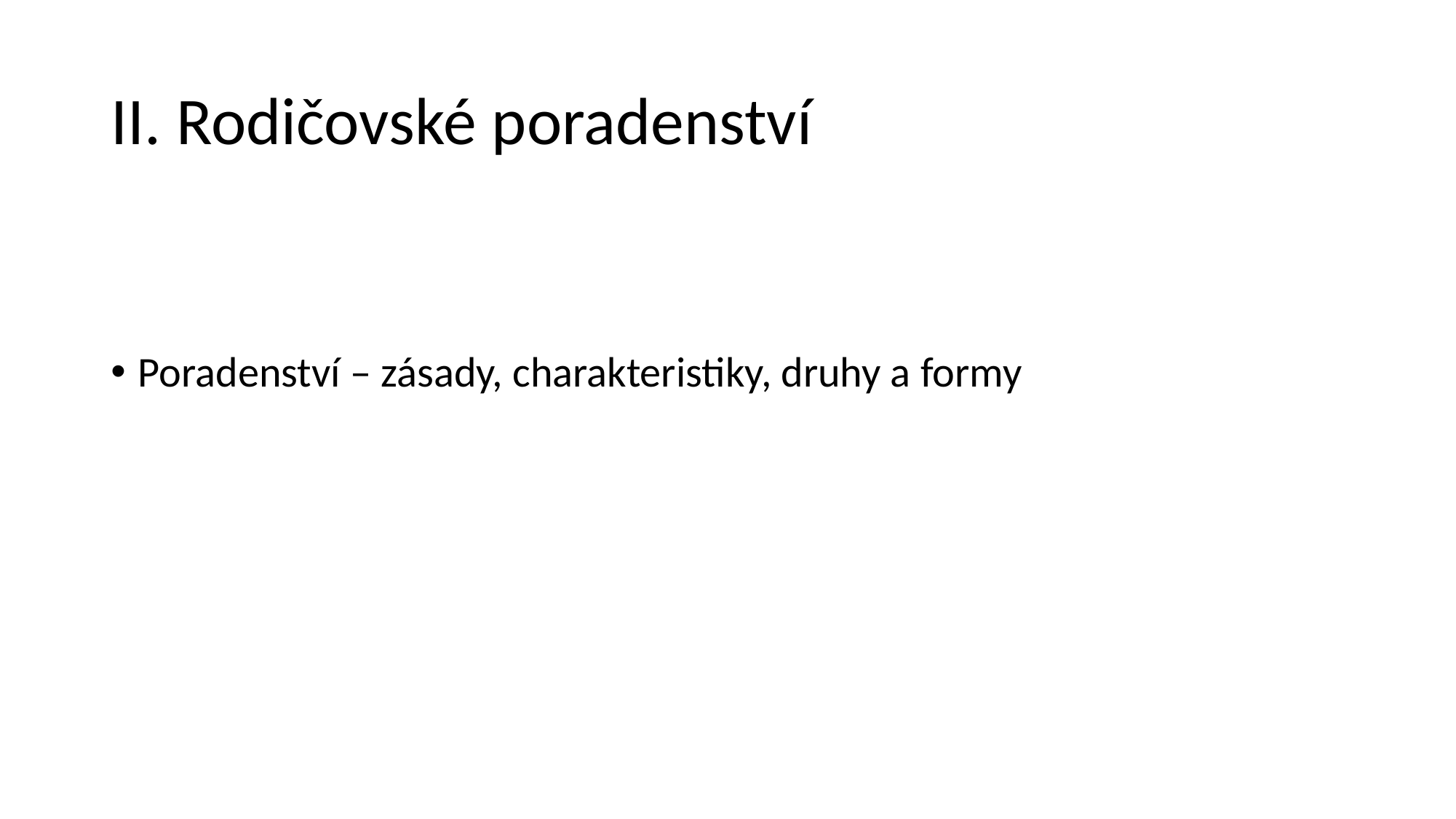

# II. Rodičovské poradenství

Poradenství – zásady, charakteristiky, druhy a formy